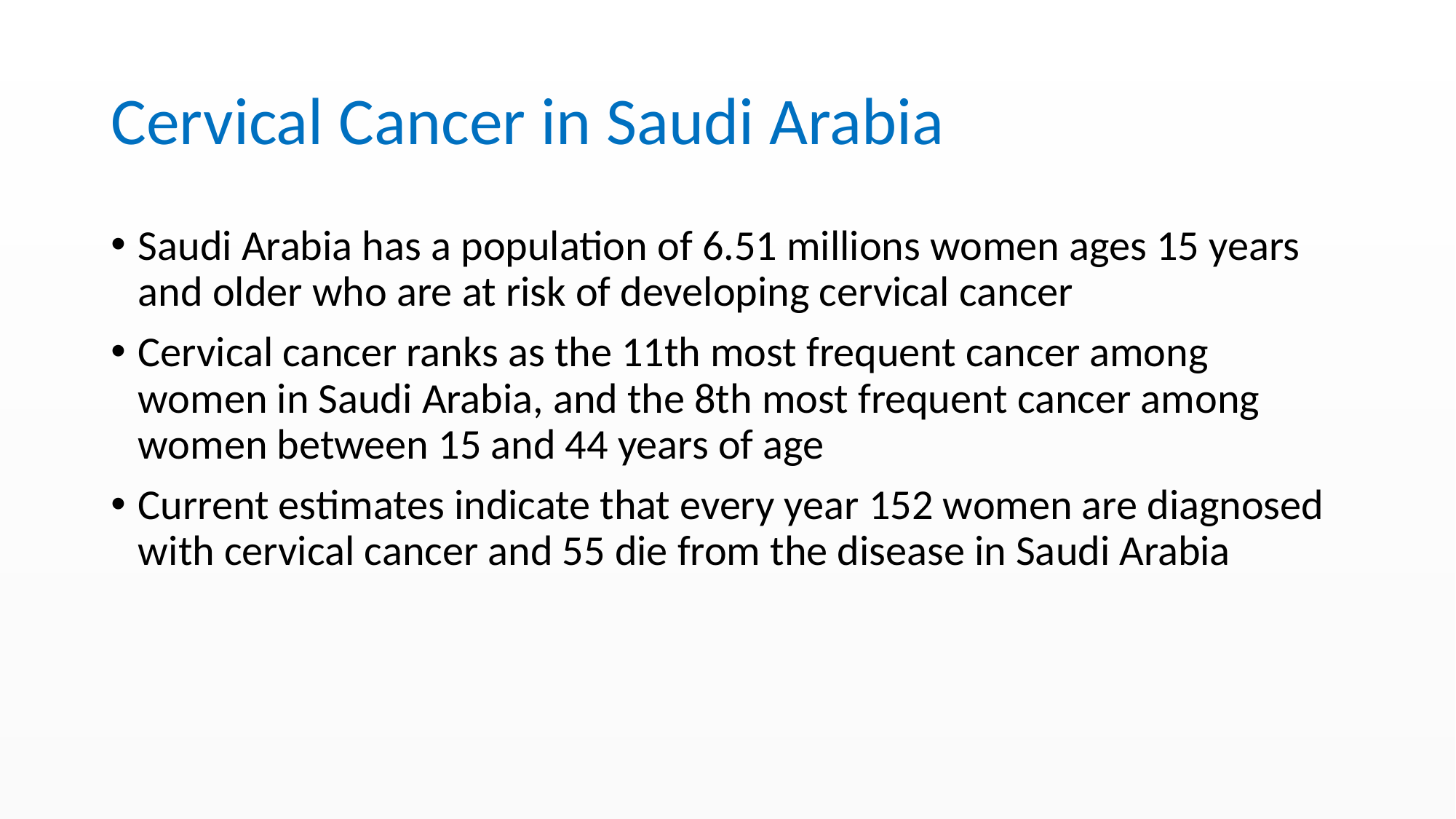

# Cervical Cancer in Saudi Arabia
Saudi Arabia has a population of 6.51 millions women ages 15 years and older who are at risk of developing cervical cancer
Cervical cancer ranks as the 11th most frequent cancer among women in Saudi Arabia, and the 8th most frequent cancer among women between 15 and 44 years of age
Current estimates indicate that every year 152 women are diagnosed with cervical cancer and 55 die from the disease in Saudi Arabia